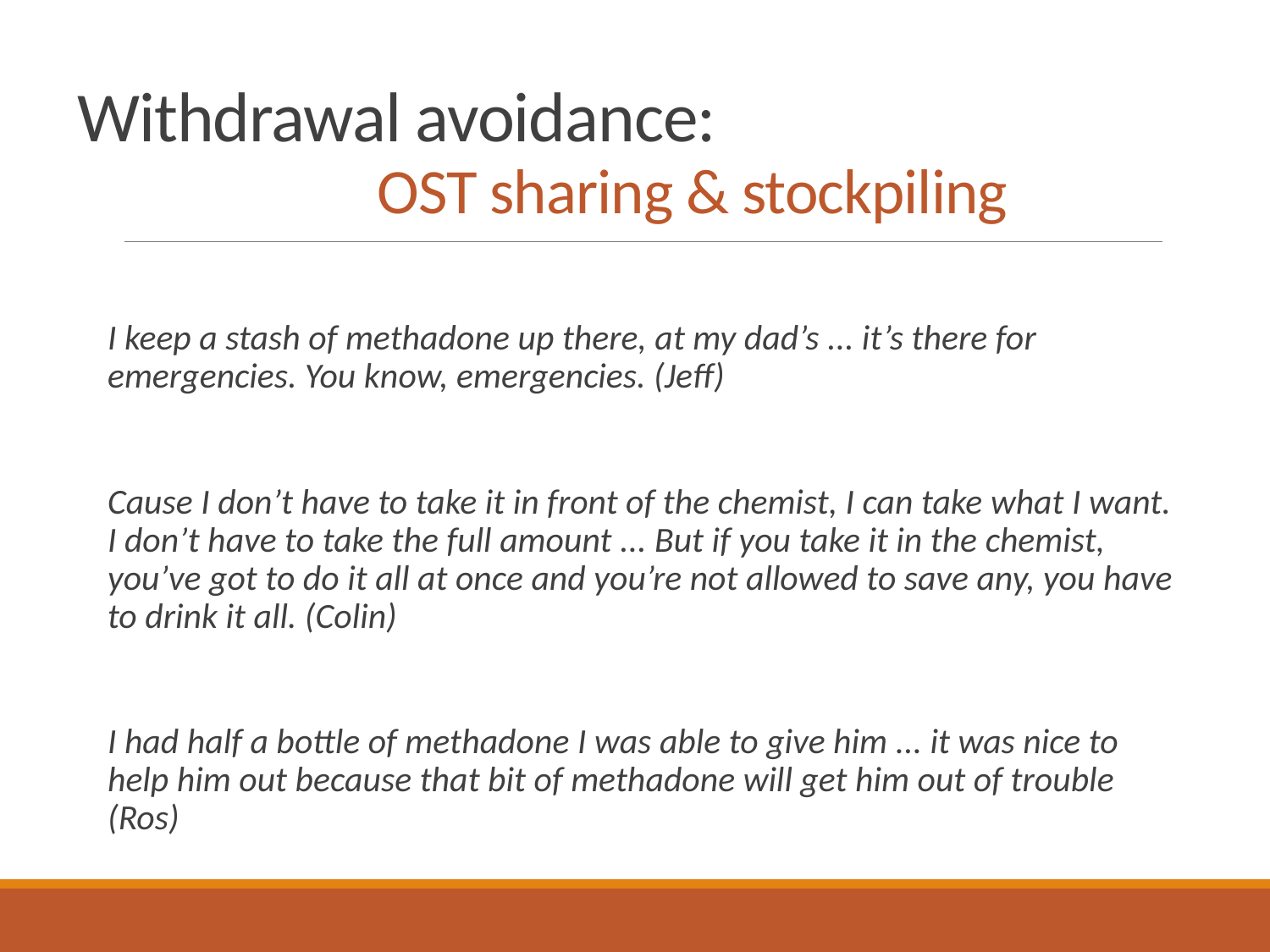

# Withdrawal avoidance: OST sharing & stockpiling

	I keep a stash of methadone up there, at my dad’s ... it’s there for emergencies. You know, emergencies. (Jeff)

	Cause I don’t have to take it in front of the chemist, I can take what I want. I don’t have to take the full amount ... But if you take it in the chemist, you’ve got to do it all at once and you’re not allowed to save any, you have to drink it all. (Colin)

	I had half a bottle of methadone I was able to give him ... it was nice to help him out because that bit of methadone will get him out of trouble (Ros)